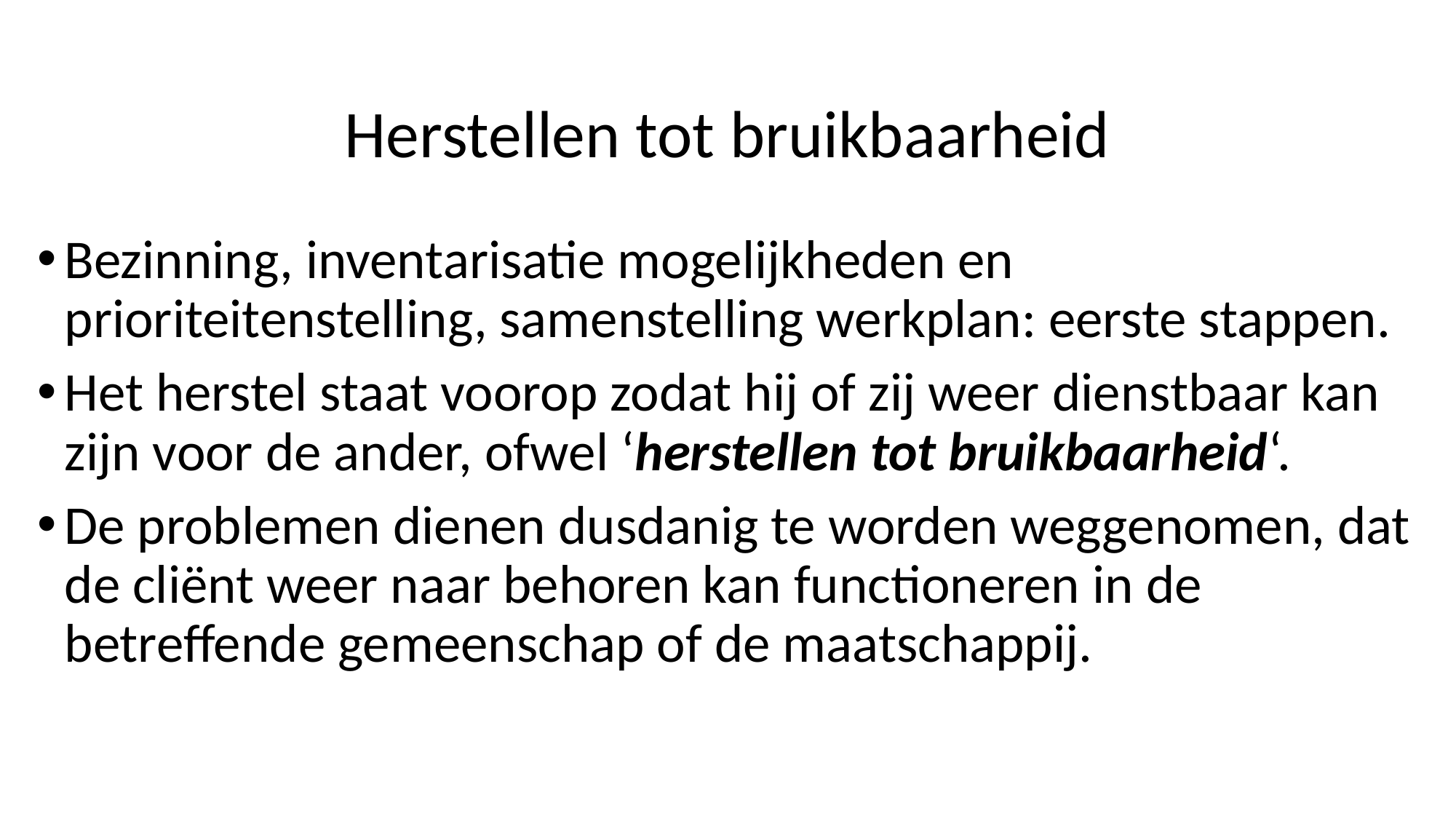

# Herstellen tot bruikbaarheid
Bezinning, inventarisatie mogelijkheden en prioriteitenstelling, samenstelling werkplan: eerste stappen.
Het herstel staat voorop zodat hij of zij weer dienstbaar kan zijn voor de ander, ofwel ‘herstellen tot bruikbaarheid‘.
De problemen dienen dusdanig te worden weggenomen, dat de cliënt weer naar behoren kan functioneren in de betreffende gemeenschap of de maatschappij.